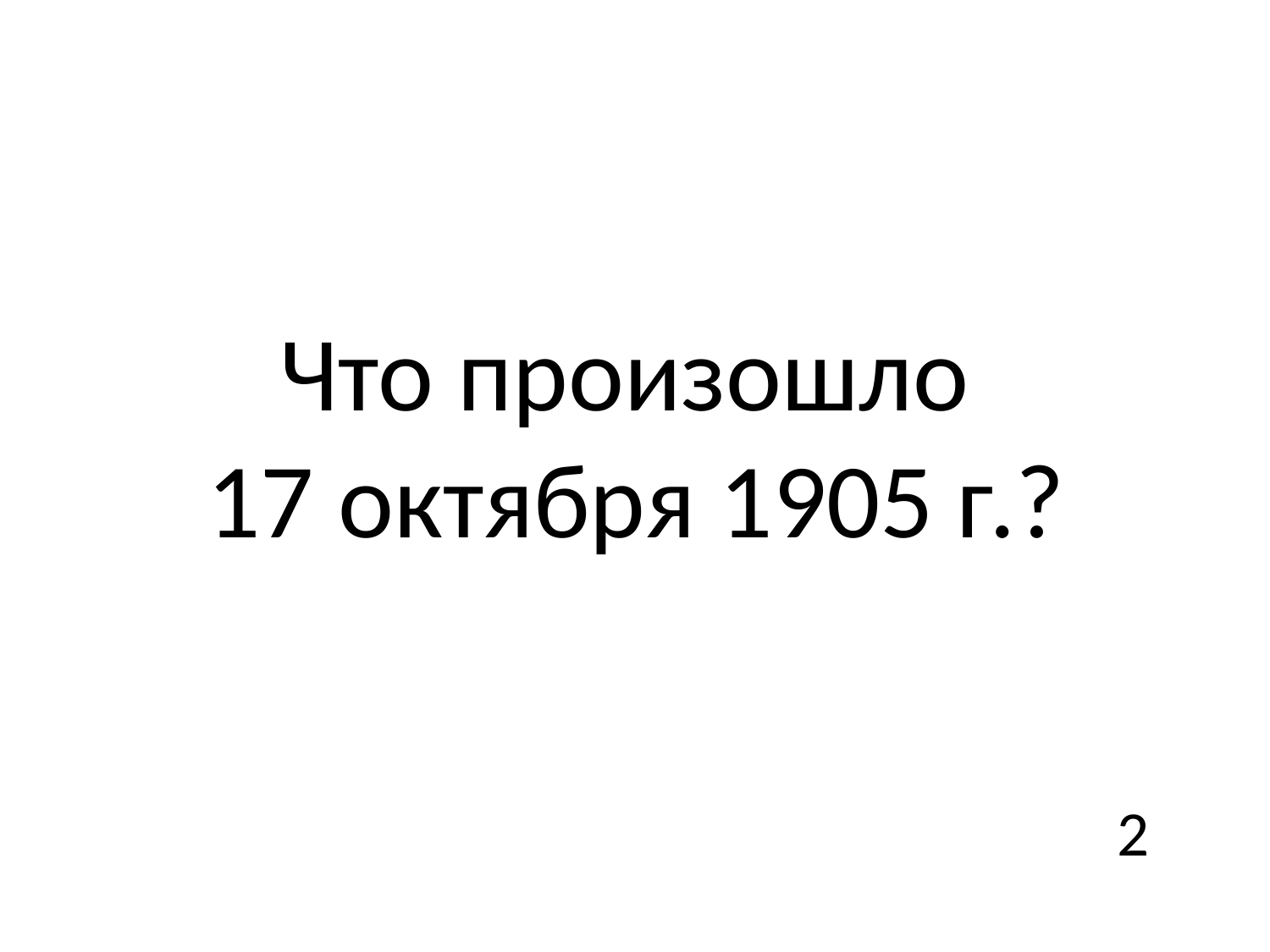

# Что произошло 17 октября 1905 г.?
2